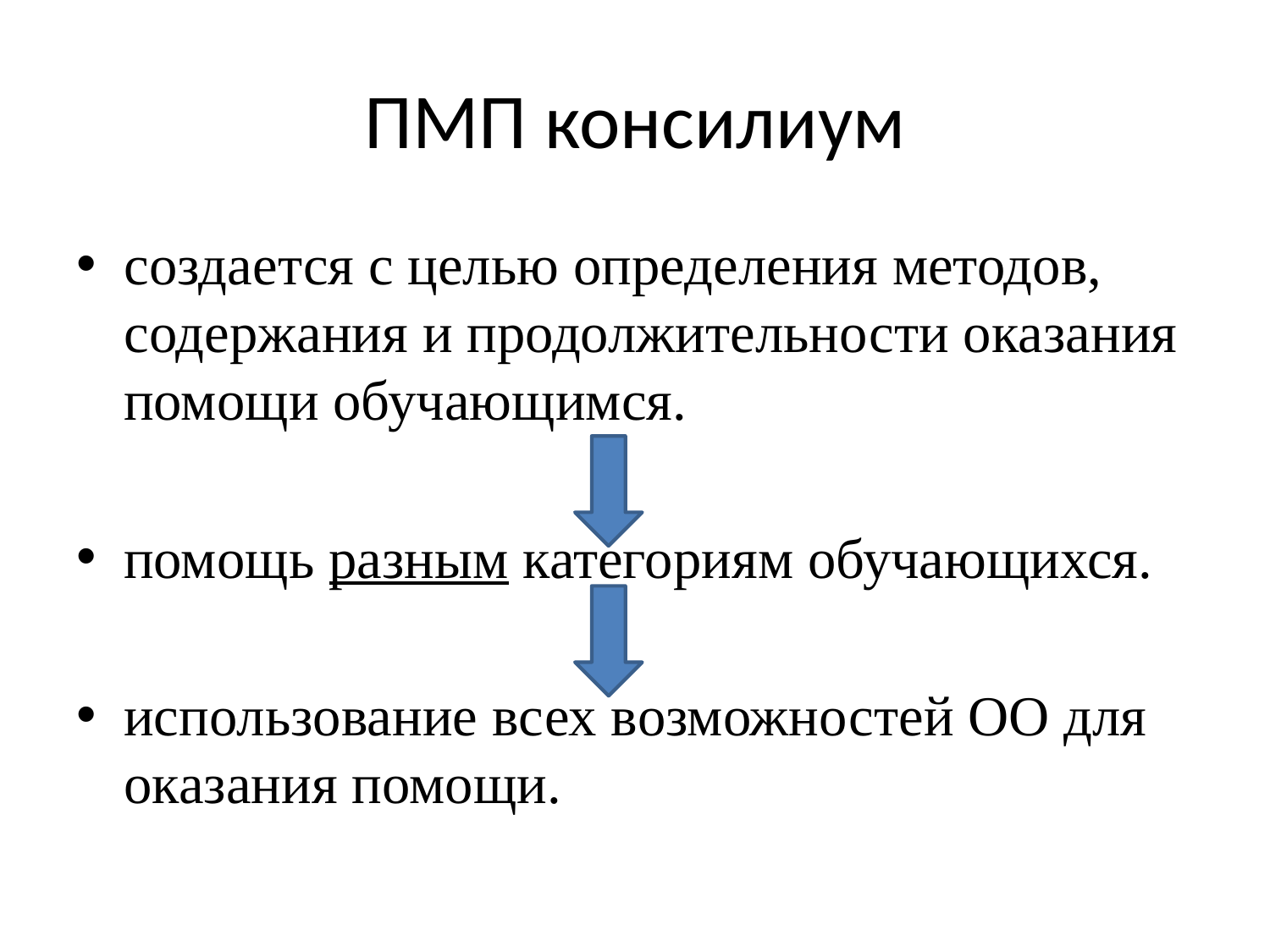

# ПМП консилиум
создается с целью определения методов, содержания и продолжительности оказания помощи обучающимся.

помощь разным категориям обучающихся.

использование всех возможностей ОО для оказания помощи.